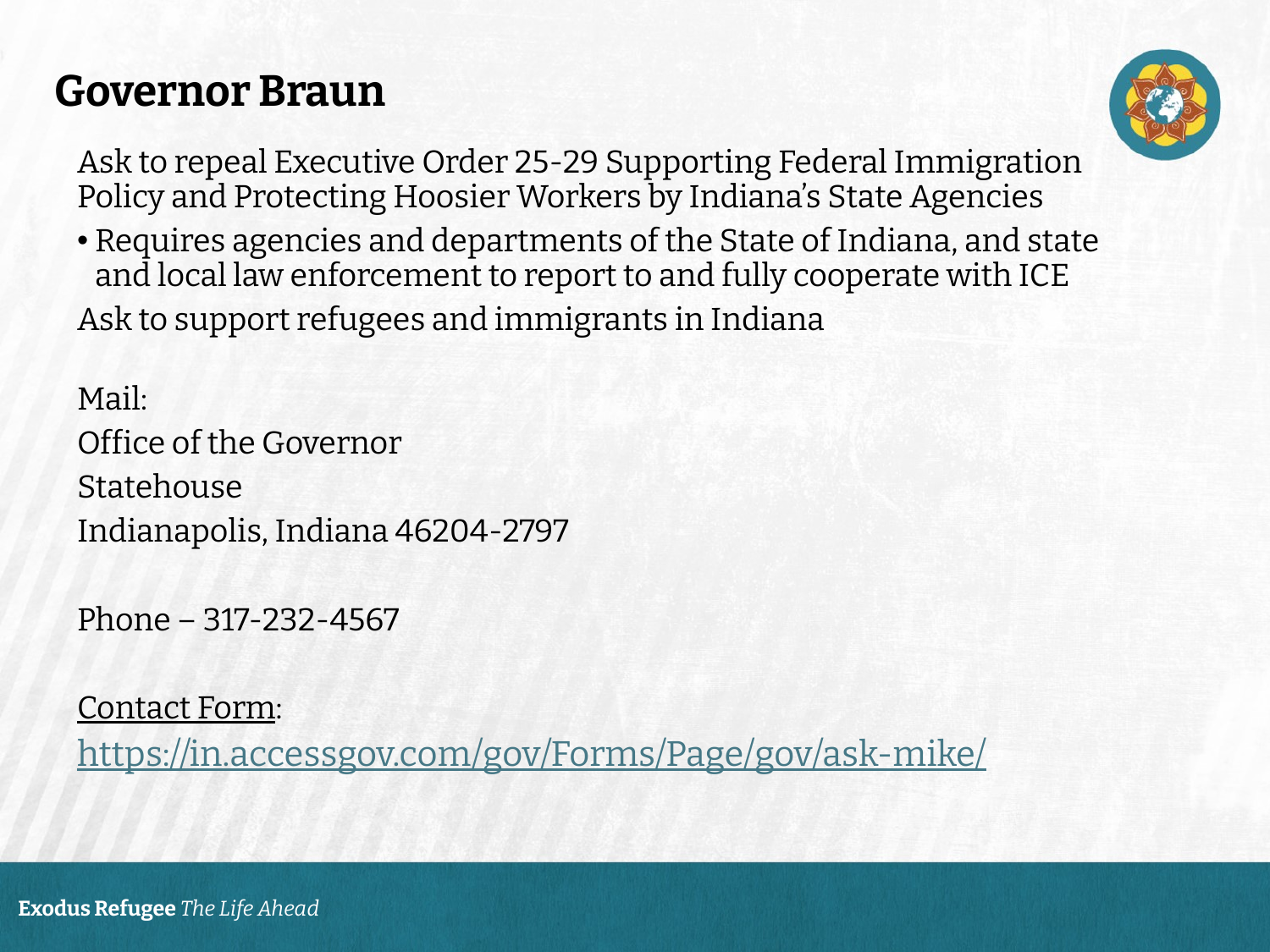

# Governor Braun
Ask to repeal Executive Order 25-29 Supporting Federal Immigration Policy and Protecting Hoosier Workers by Indiana’s State Agencies
Requires agencies and departments of the State of Indiana, and state and local law enforcement to report to and fully cooperate with ICE
Ask to support refugees and immigrants in Indiana

Mail:
Office of the Governor
Statehouse
Indianapolis, Indiana 46204-2797

Phone – 317-232-4567

Contact Form:
https://in.accessgov.com/gov/Forms/Page/gov/ask-mike/
Exodus Refugee The Life Ahead